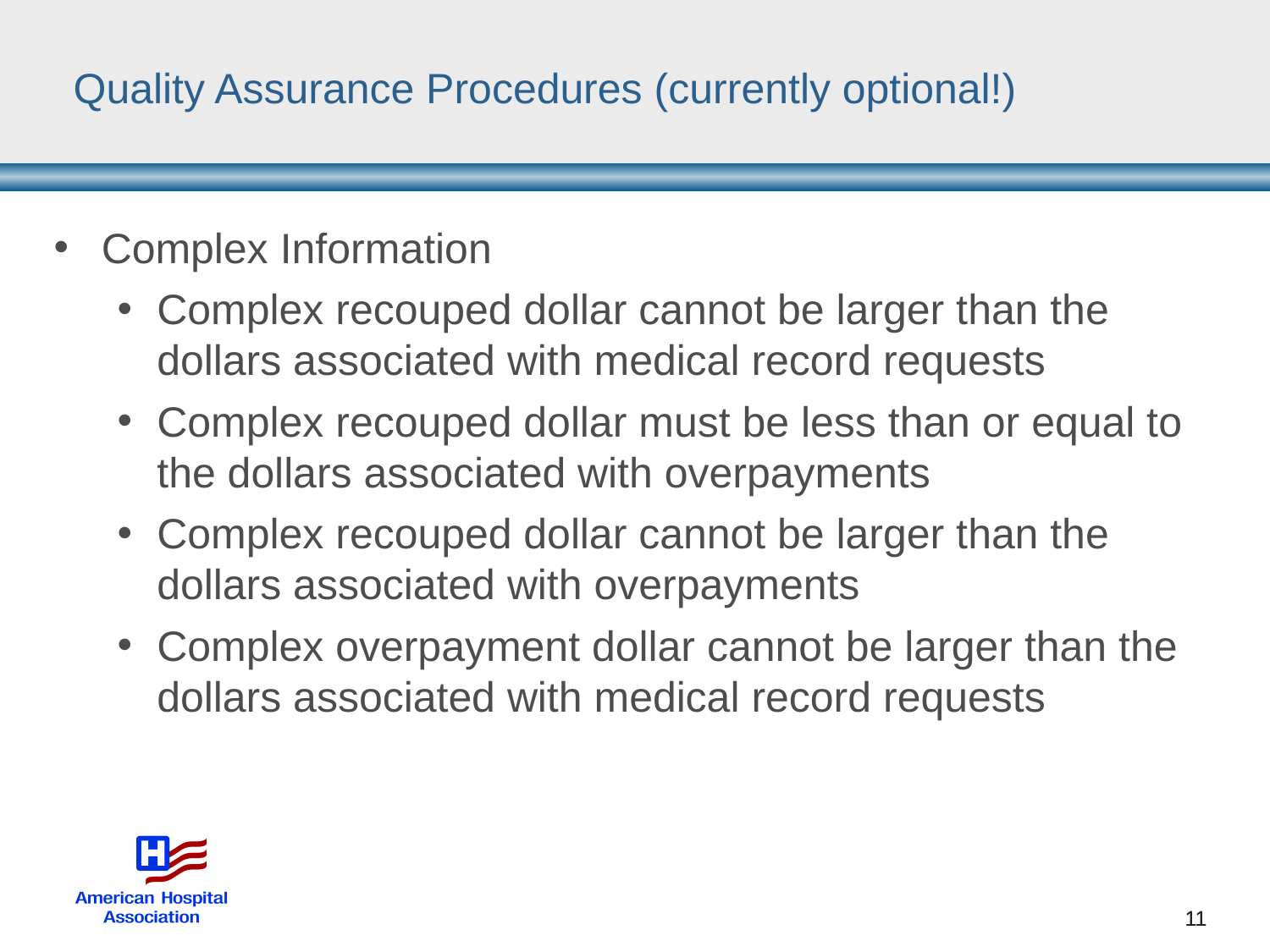

# Quality Assurance Procedures (currently optional!)

Complex Information
Complex recouped dollar cannot be larger than the dollars associated with medical record requests
Complex recouped dollar must be less than or equal to the dollars associated with overpayments
Complex recouped dollar cannot be larger than the dollars associated with overpayments
Complex overpayment dollar cannot be larger than the dollars associated with medical record requests

11